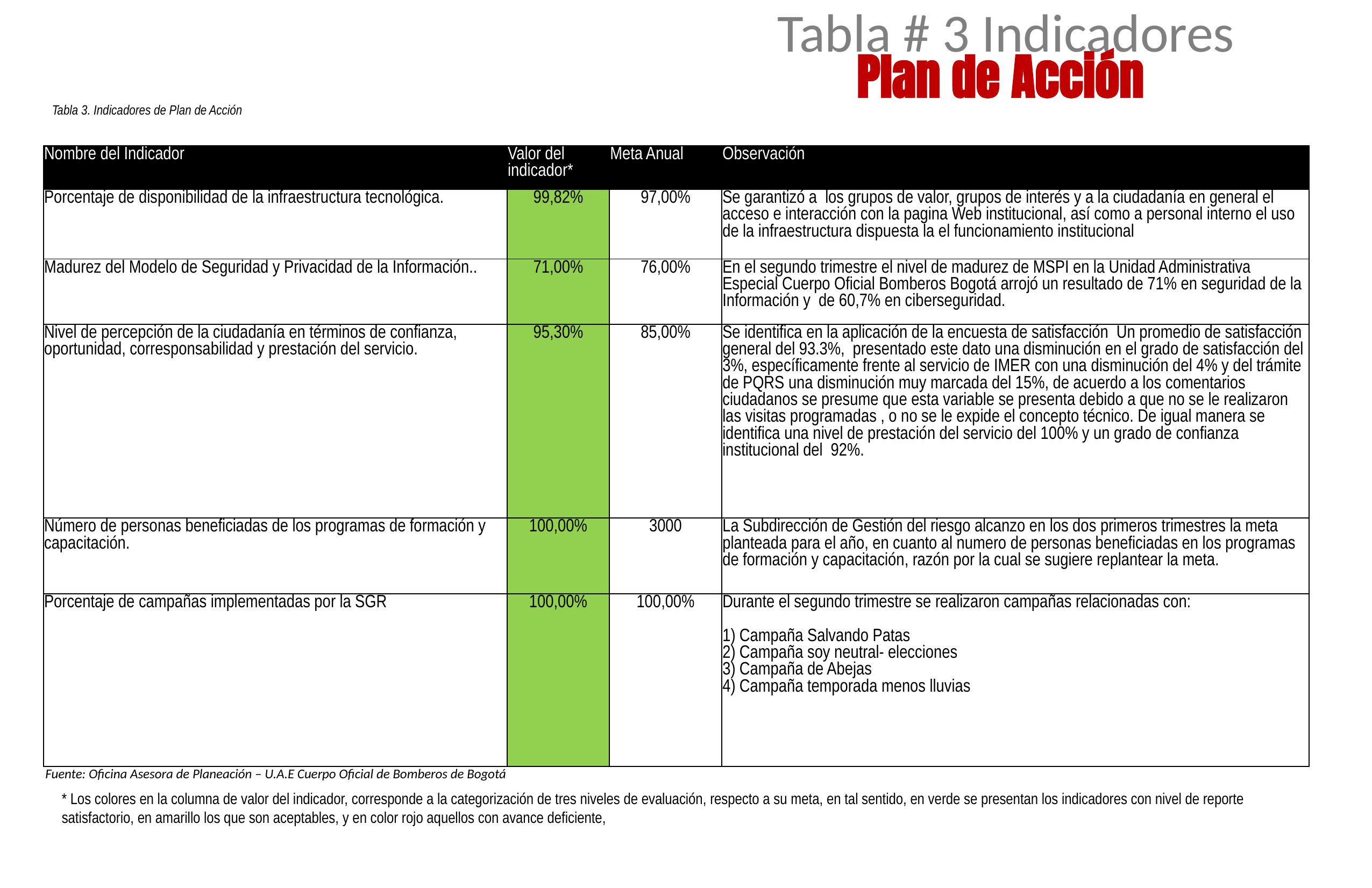

Tabla # 3 Indicadores
Plan de Acción
Tabla 3. Indicadores de Plan de Acción
| Nombre del Indicador | Valor del indicador\* | Meta Anual | Observación |
| --- | --- | --- | --- |
| Porcentaje de disponibilidad de la infraestructura tecnológica. | 99,82% | 97,00% | Se garantizó a los grupos de valor, grupos de interés y a la ciudadanía en general el acceso e interacción con la pagina Web institucional, así como a personal interno el uso de la infraestructura dispuesta la el funcionamiento institucional |
| Madurez del Modelo de Seguridad y Privacidad de la Información.. | 71,00% | 76,00% | En el segundo trimestre el nivel de madurez de MSPI en la Unidad Administrativa Especial Cuerpo Oficial Bomberos Bogotá arrojó un resultado de 71% en seguridad de la Información y de 60,7% en ciberseguridad. |
| Nivel de percepción de la ciudadanía en términos de confianza, oportunidad, corresponsabilidad y prestación del servicio. | 95,30% | 85,00% | Se identifica en la aplicación de la encuesta de satisfacción Un promedio de satisfacción general del 93.3%, presentado este dato una disminución en el grado de satisfacción del 3%, específicamente frente al servicio de IMER con una disminución del 4% y del trámite de PQRS una disminución muy marcada del 15%, de acuerdo a los comentarios ciudadanos se presume que esta variable se presenta debido a que no se le realizaron las visitas programadas , o no se le expide el concepto técnico. De igual manera se identifica una nivel de prestación del servicio del 100% y un grado de confianza institucional del 92%. |
| Número de personas beneficiadas de los programas de formación y capacitación. | 100,00% | 3000 | La Subdirección de Gestión del riesgo alcanzo en los dos primeros trimestres la meta planteada para el año, en cuanto al numero de personas beneficiadas en los programas de formación y capacitación, razón por la cual se sugiere replantear la meta. |
| Porcentaje de campañas implementadas por la SGR | 100,00% | 100,00% | Durante el segundo trimestre se realizaron campañas relacionadas con: 1) Campaña Salvando Patas 2) Campaña soy neutral- elecciones 3) Campaña de Abejas 4) Campaña temporada menos lluvias |
Fuente: Oficina Asesora de Planeación – U.A.E Cuerpo Oficial de Bomberos de Bogotá
* Los colores en la columna de valor del indicador, corresponde a la categorización de tres niveles de evaluación, respecto a su meta, en tal sentido, en verde se presentan los indicadores con nivel de reporte satisfactorio, en amarillo los que son aceptables, y en color rojo aquellos con avance deficiente,